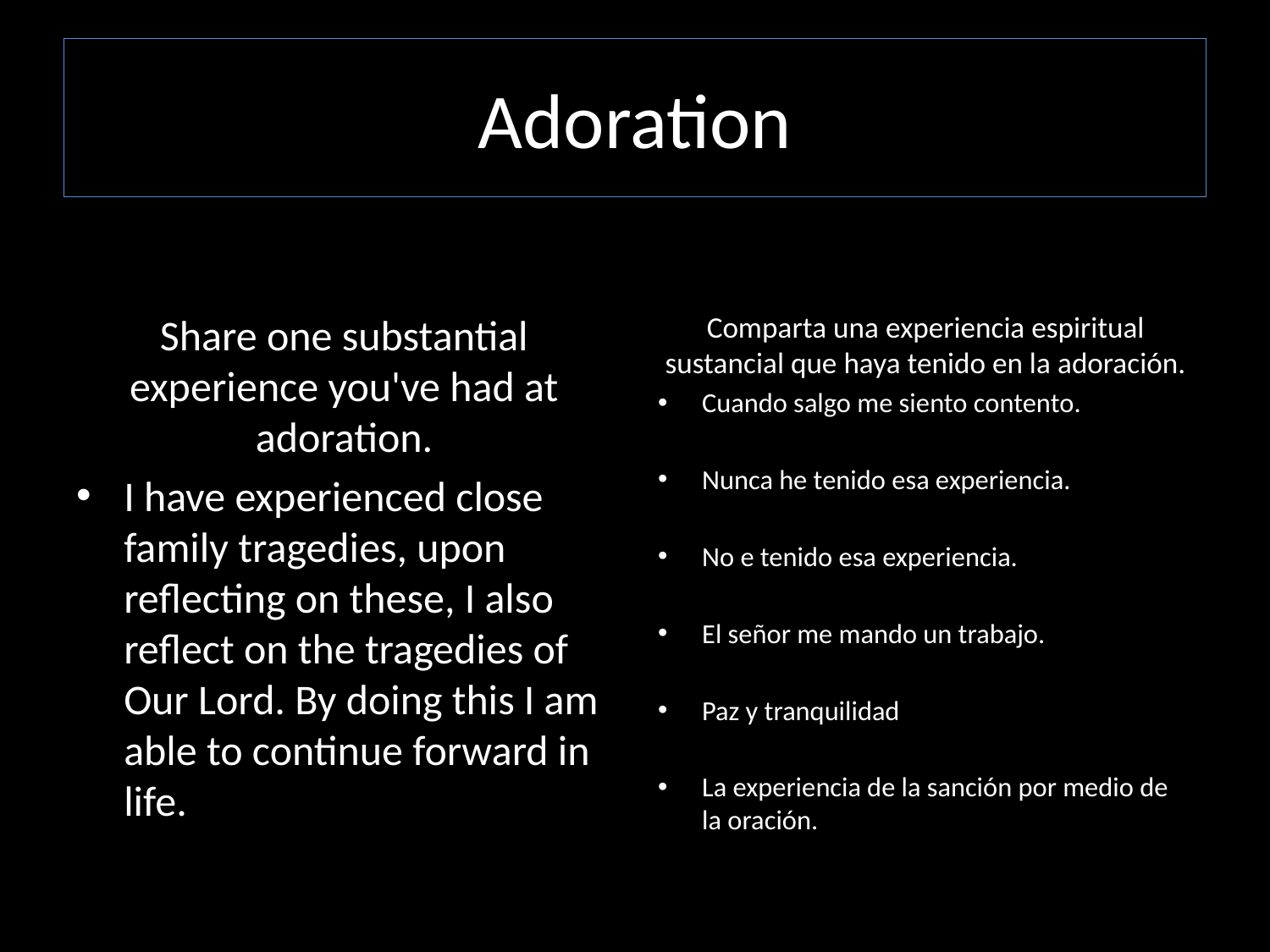

# Adoration

Share one substantial experience you've had at adoration.
I have experienced close family tragedies, upon reflecting on these, I also reflect on the tragedies of Our Lord. By doing this I am able to continue forward in life.

Comparta una experiencia espiritual sustancial que haya tenido en la adoración.
Cuando salgo me siento contento.

Nunca he tenido esa experiencia.

No e tenido esa experiencia.

El señor me mando un trabajo.

Paz y tranquilidad

La experiencia de la sanción por medio de la oración.